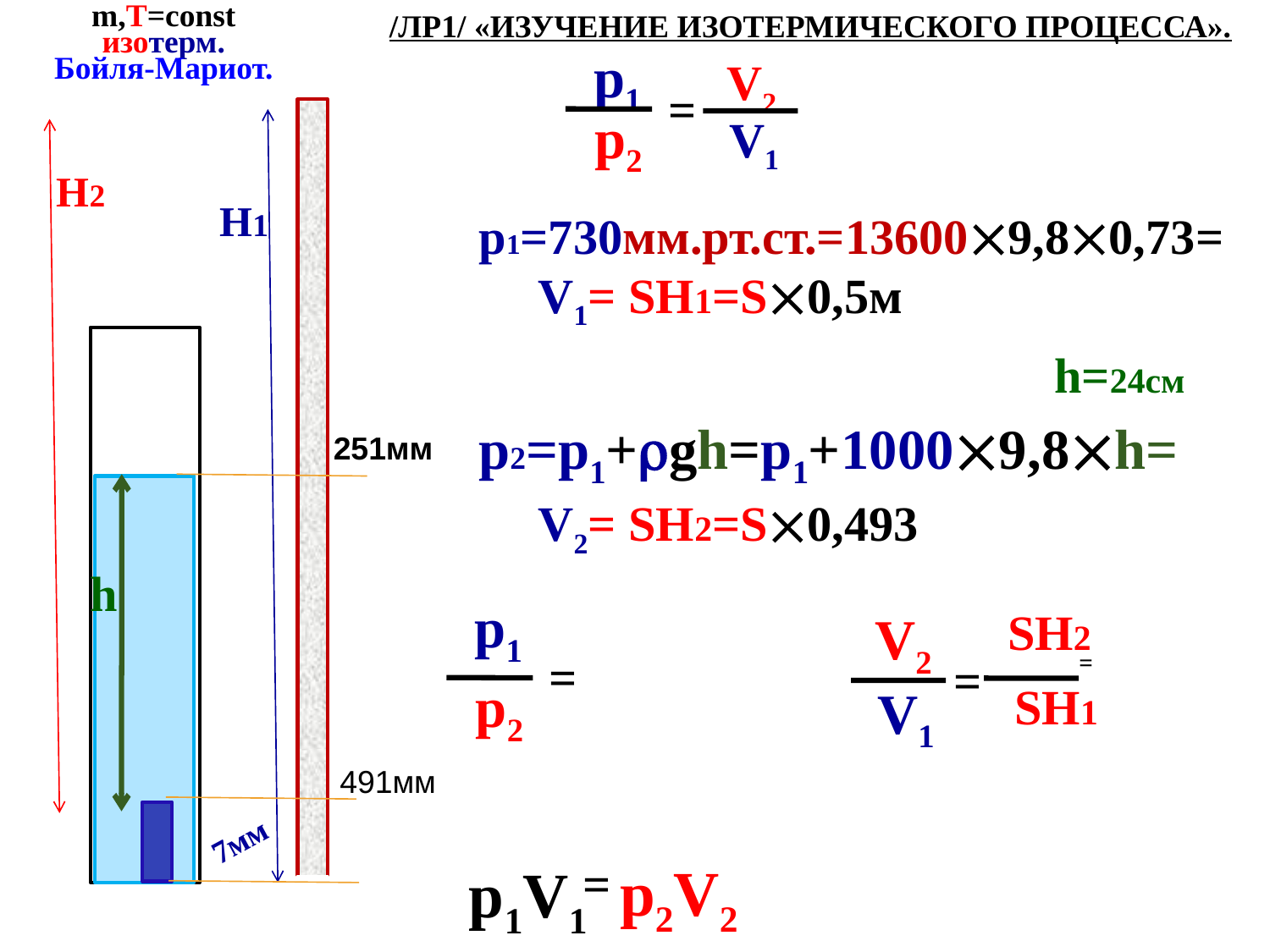

m,T=const
изотерм.
Бойля-Мариот.
/ЛР1/ «ИЗУЧЕНИЕ ИЗОТЕРМИЧЕСКОГО ПРОЦЕССА».
p1
p2

V2
V1

 =

H2
H1
p1=730мм.рт.ст.=13600×9,8×0,73=
V1= SH1=S×0,5м

h=24см
p2=p1+ρgh=p1+1000×9,8×h=
251мм

V2= SH2=S×0,493
h
p1
p2

 =
SH2
SH1

 =
V2
V1

 =
491мм

7мм
 =
p2V2
p1V1